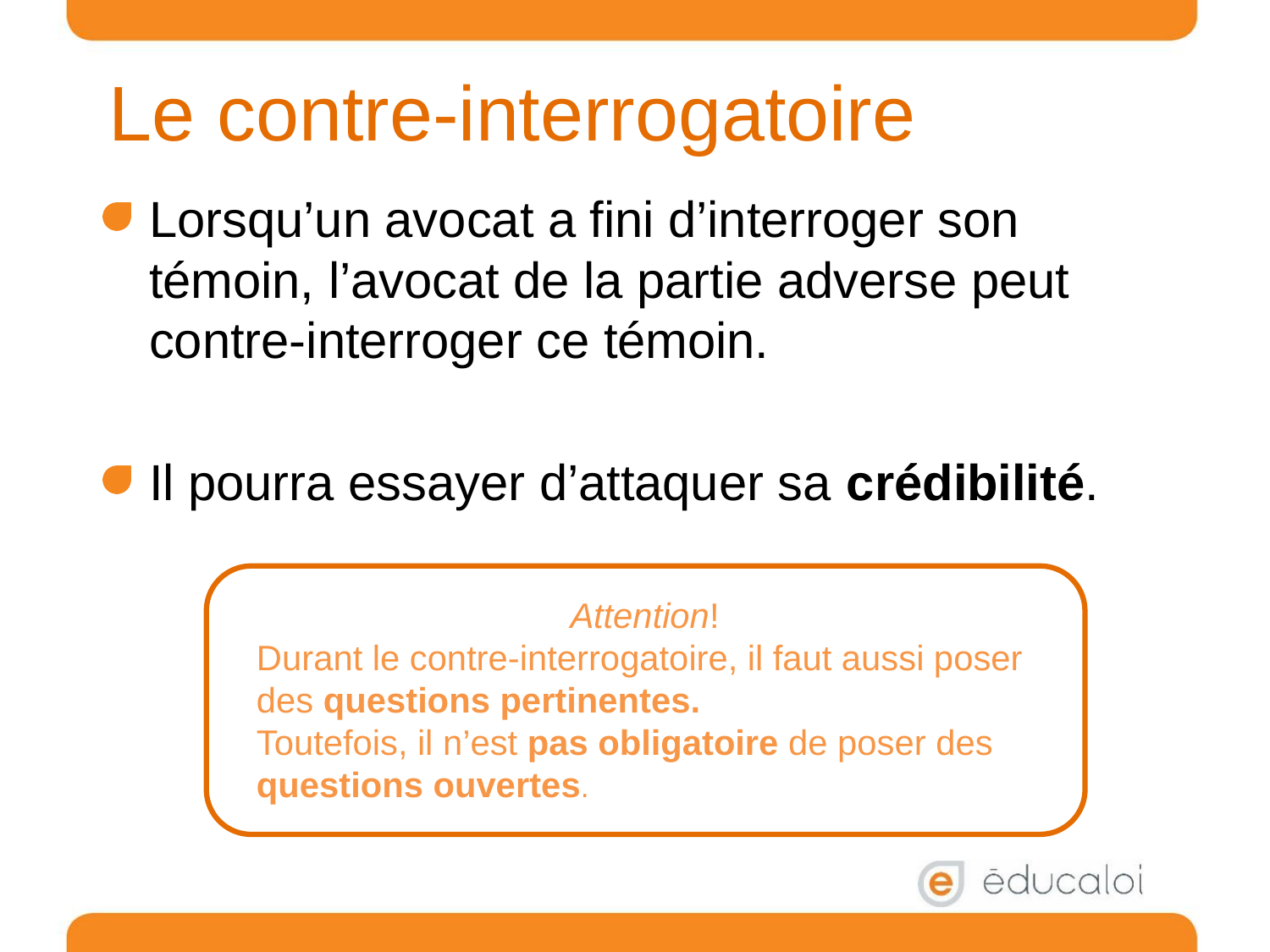

# Le contre-interrogatoire

Lorsqu’un avocat a fini d’interroger son témoin, l’avocat de la partie adverse peut contre-interroger ce témoin.

Il pourra essayer d’attaquer sa crédibilité.

Attention!
Durant le contre-interrogatoire, il faut aussi poser des questions pertinentes.
Toutefois, il n’est pas obligatoire de poser des questions ouvertes.